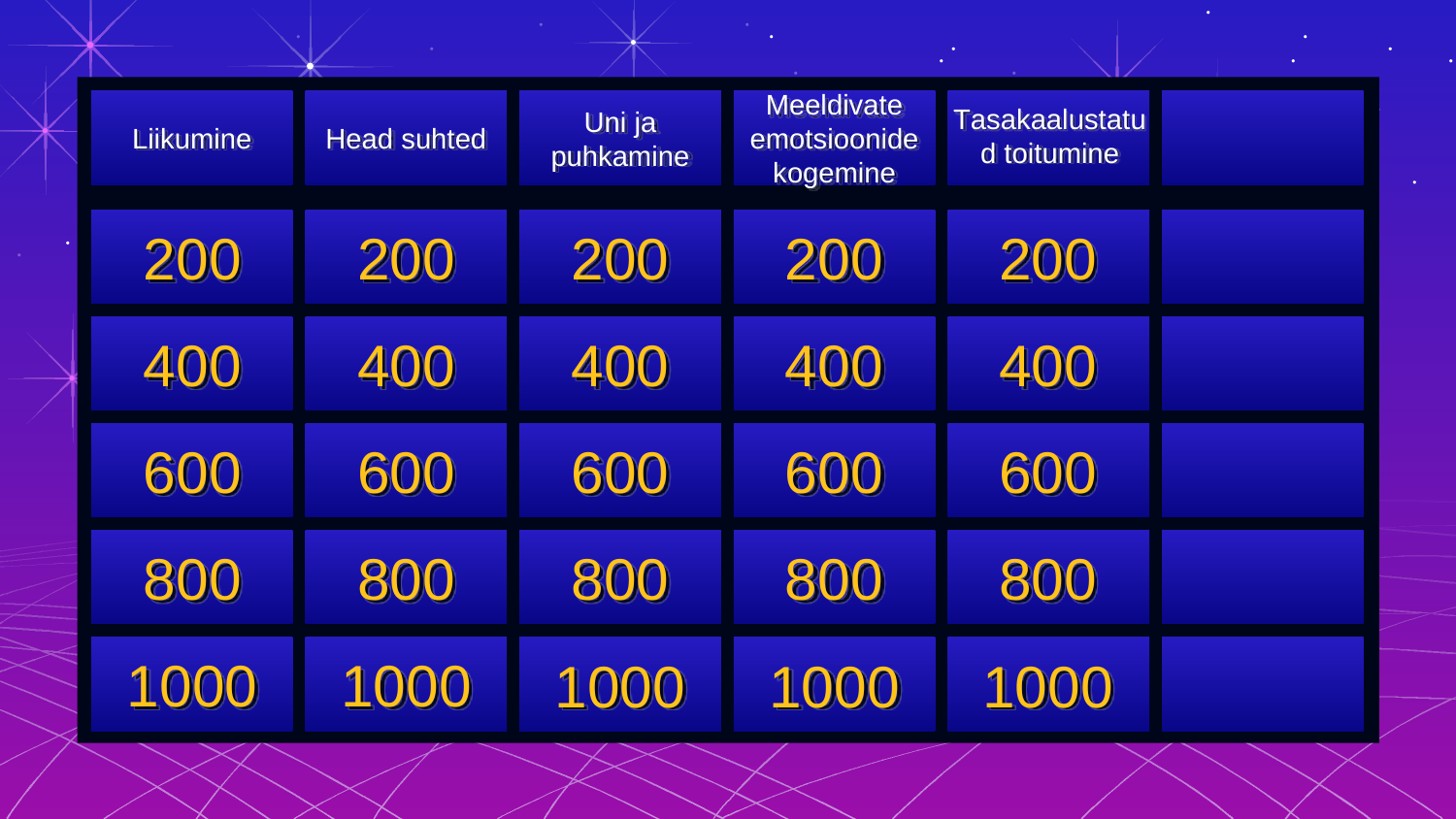

Tasakaalustatud toitumine
Liikumine
Head suhted
Uni ja puhkamine
Meeldivate emotsioonide kogemine
200
200
200
200
200
400
400
400
400
400
600
600
600
600
600
800
800
800
800
800
1000
1000
1000
1000
1000